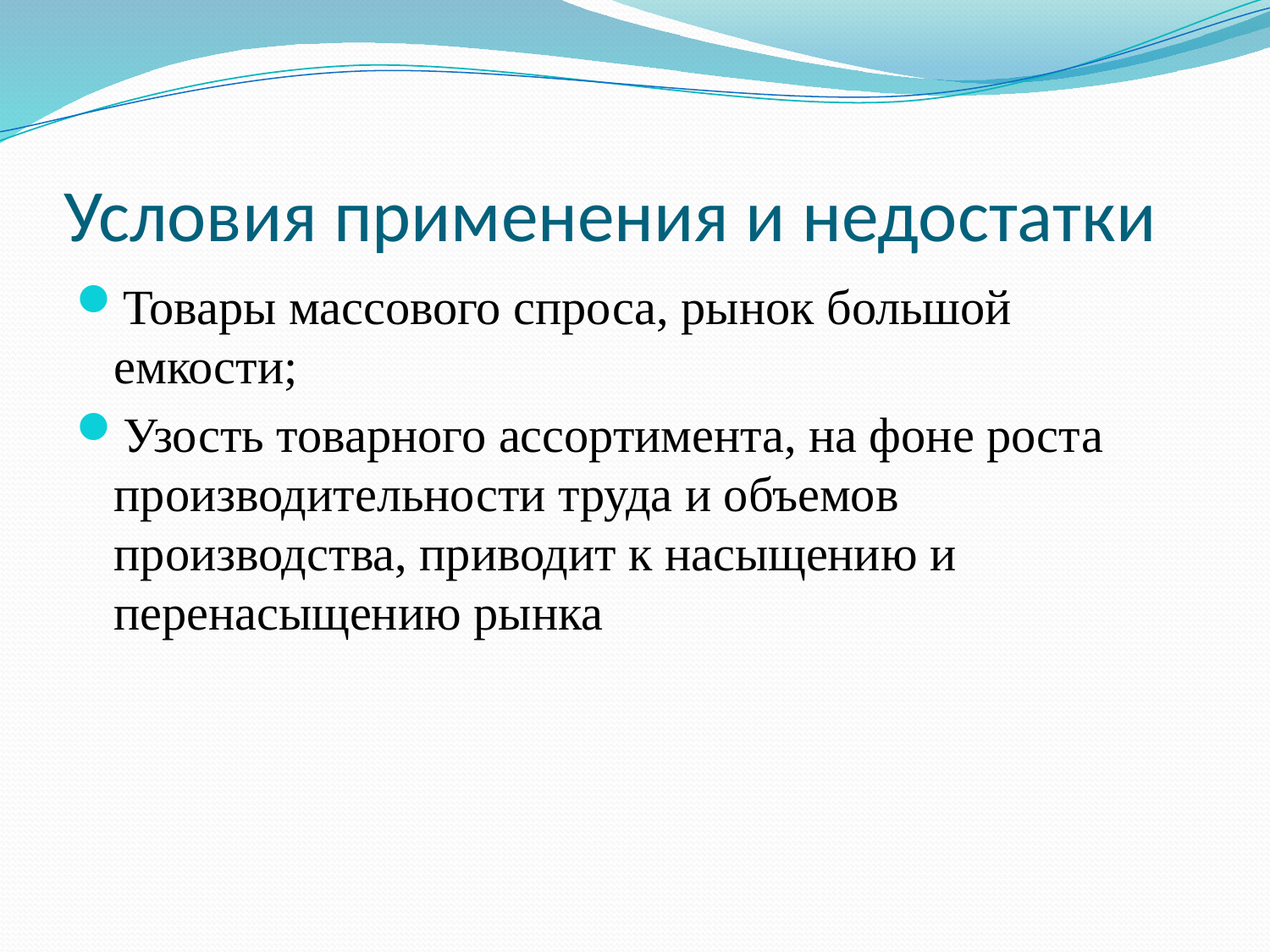

# Условия применения и недостатки
Товары массового спроса, рынок большой емкости;
Узость товарного ассортимента, на фоне роста производительности труда и объемов производства, приводит к насыщению и перенасыщению рынка